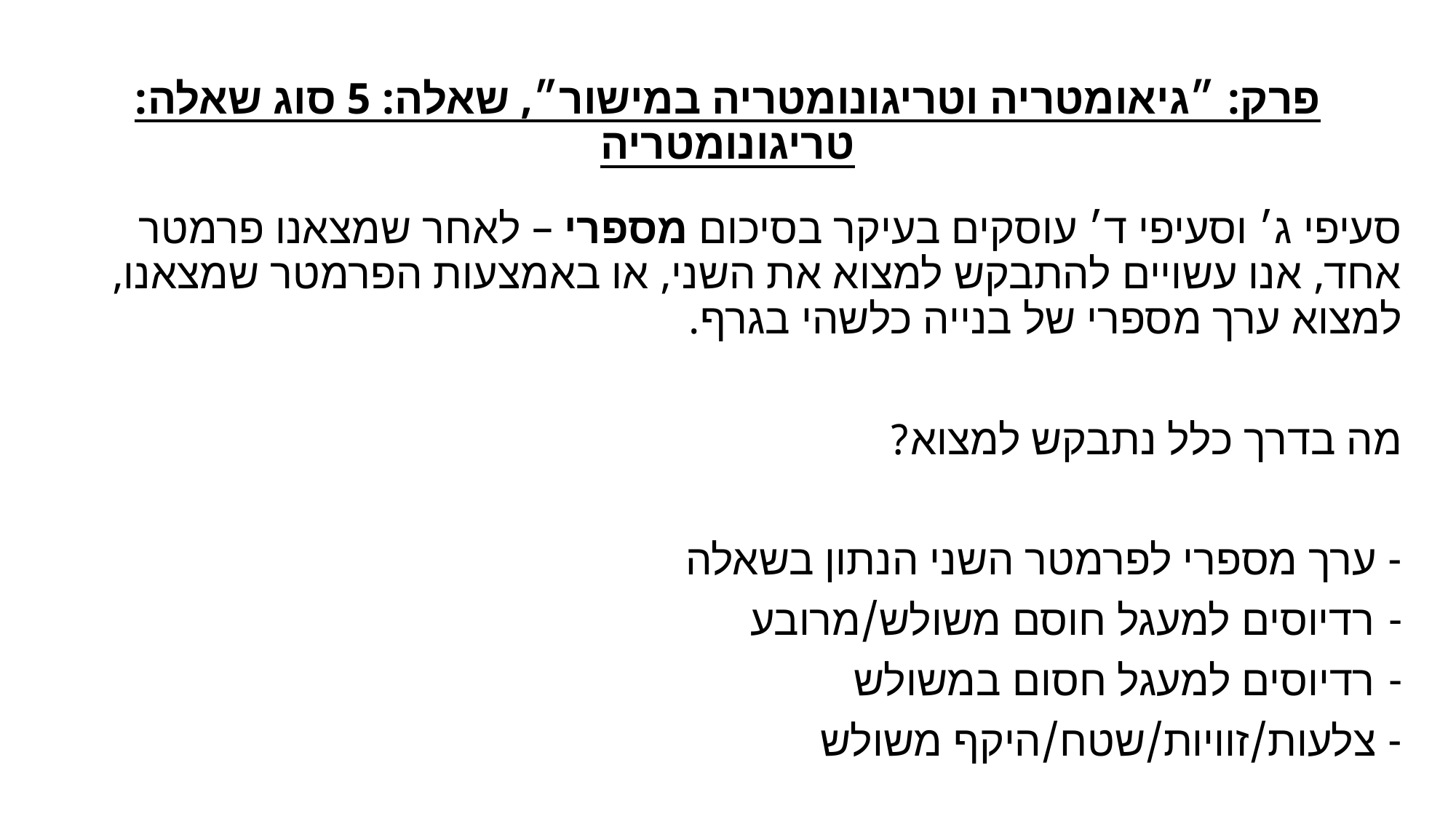

# פרק: ״גיאומטריה וטריגונומטריה במישור״, שאלה: 5 סוג שאלה: טריגונומטריה
סעיפי ג׳ וסעיפי ד׳ עוסקים בעיקר בסיכום מספרי – לאחר שמצאנו פרמטר אחד, אנו עשויים להתבקש למצוא את השני, או באמצעות הפרמטר שמצאנו, למצוא ערך מספרי של בנייה כלשהי בגרף.

מה בדרך כלל נתבקש למצוא?

- ערך מספרי לפרמטר השני הנתון בשאלה
רדיוסים למעגל חוסם משולש/מרובע
רדיוסים למעגל חסום במשולש
- צלעות/זוויות/שטח/היקף משולש